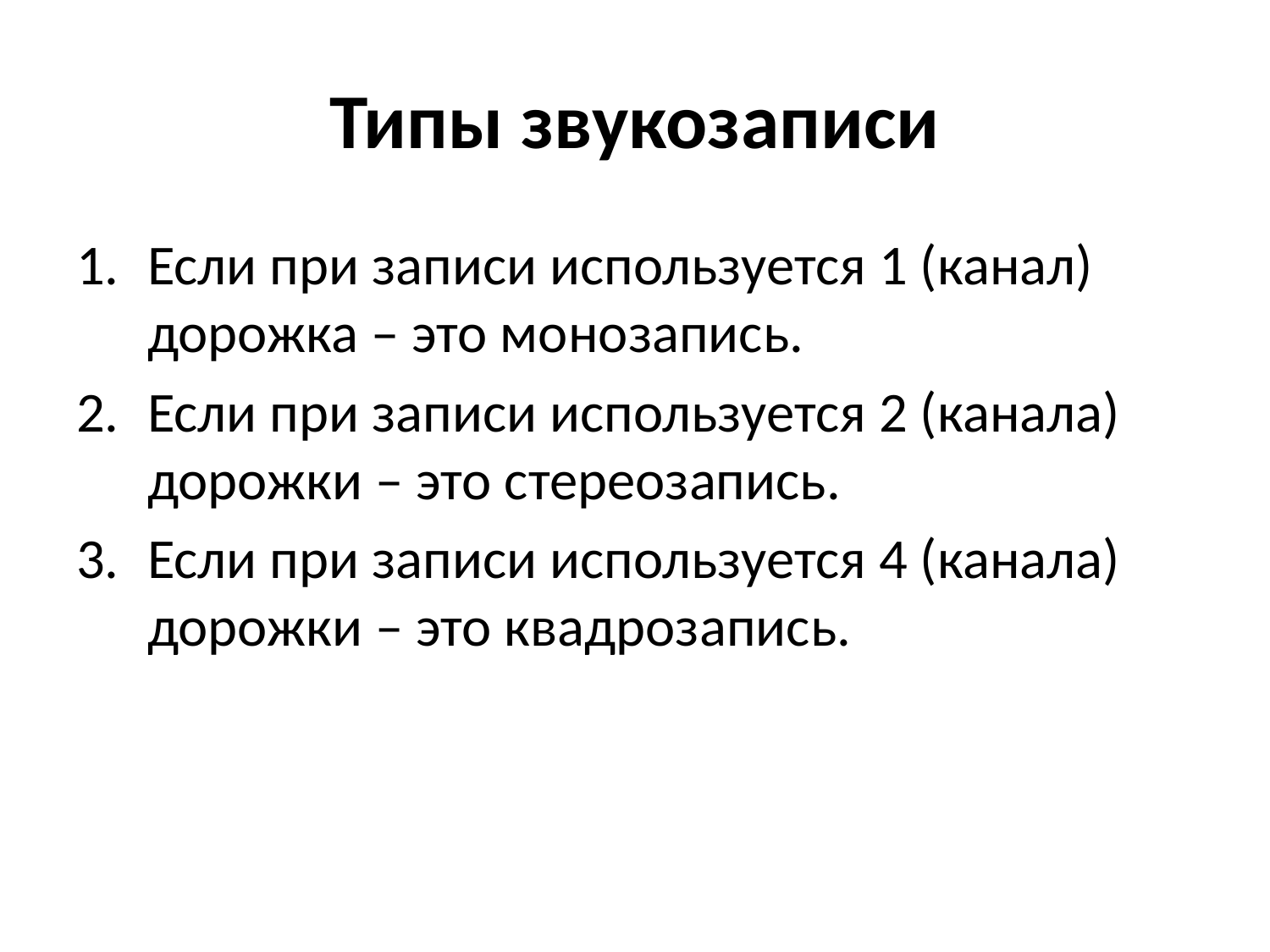

# Типы звукозаписи
Если при записи используется 1 (канал) дорожка – это монозапись.
Если при записи используется 2 (канала) дорожки – это стереозапись.
Если при записи используется 4 (канала) дорожки – это квадрозапись.